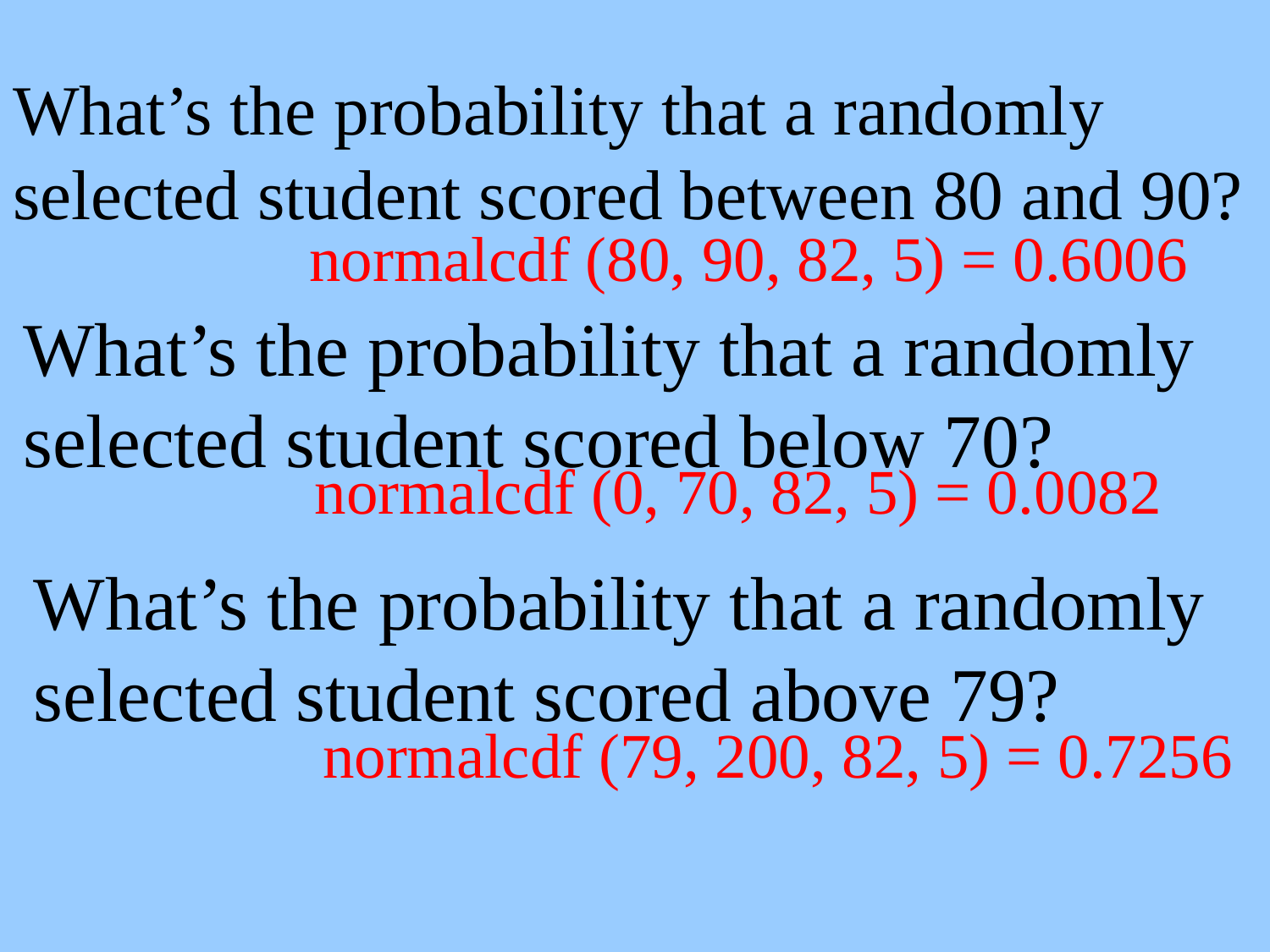

What’s the probability that a randomly
selected student scored between 80 and 90?
normalcdf (80, 90, 82, 5) = 0.6006

What’s the probability that a randomly
selected student scored below 70?
normalcdf (0, 70, 82, 5) = 0.0082

What’s the probability that a randomly
selected student scored above 79?
normalcdf (79, 200, 82, 5) = 0.7256